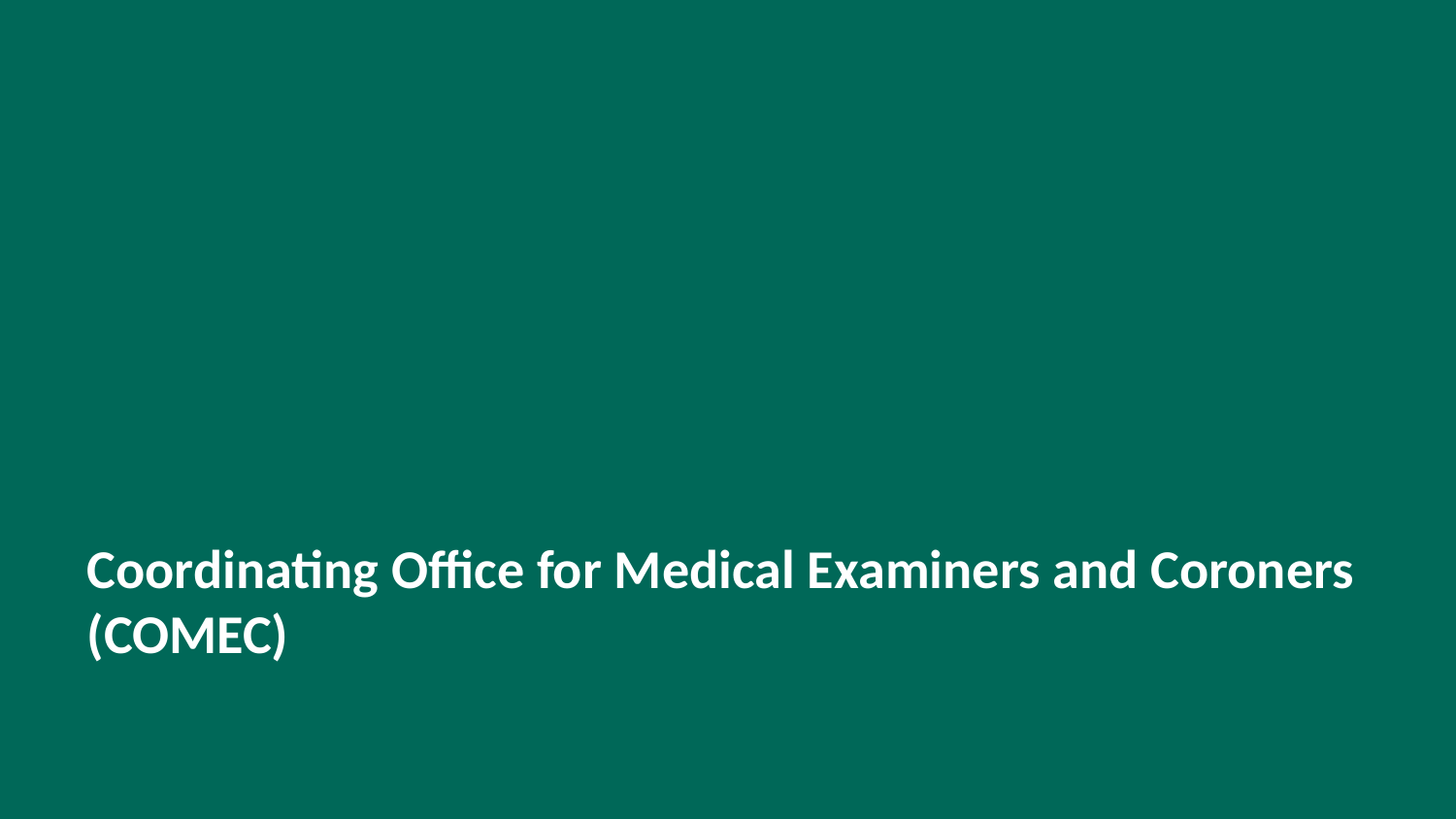

# Coordinating Office for Medical Examiners and Coroners (COMEC)